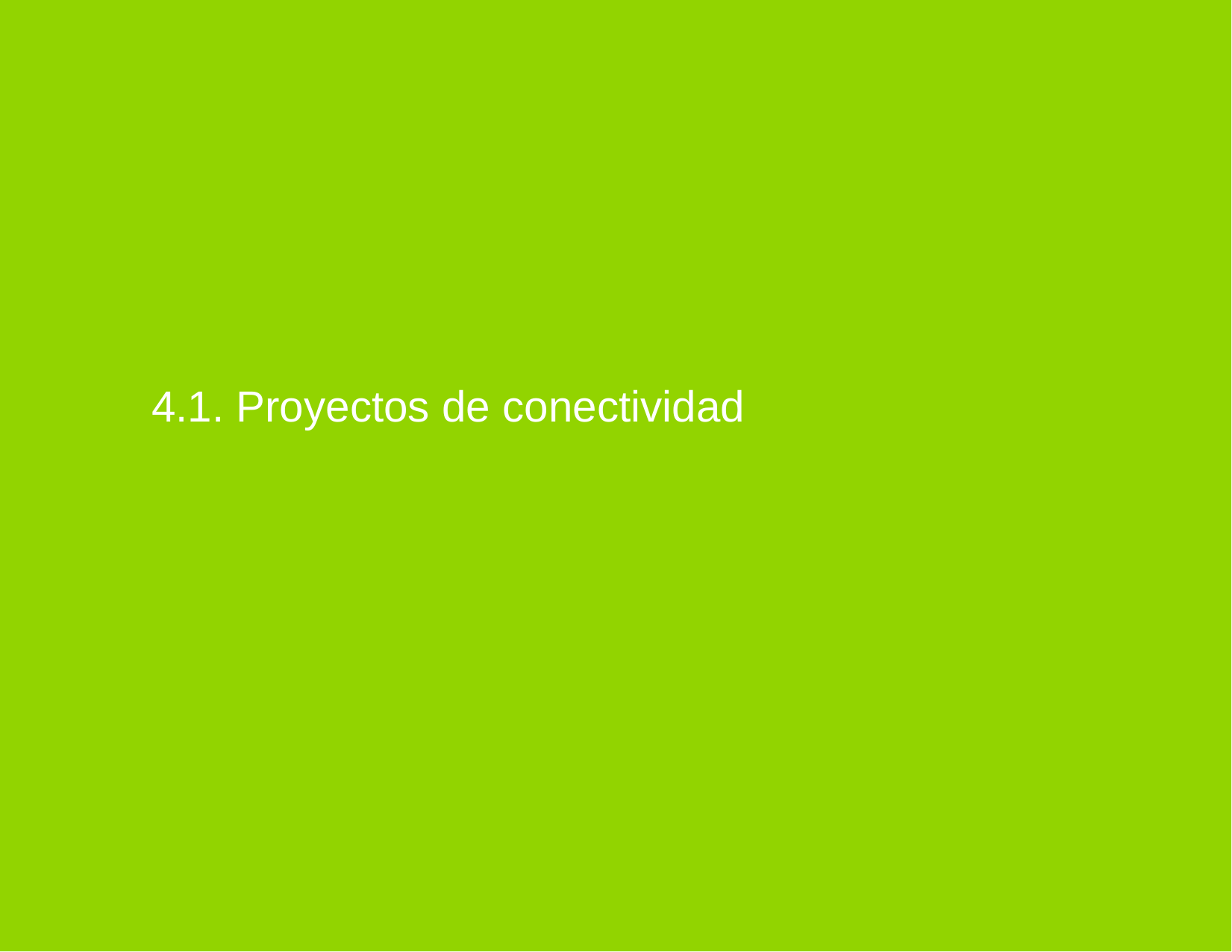

3.1. Objetivos Estratégicos Específicos
4.1. Proyectos de conectividad